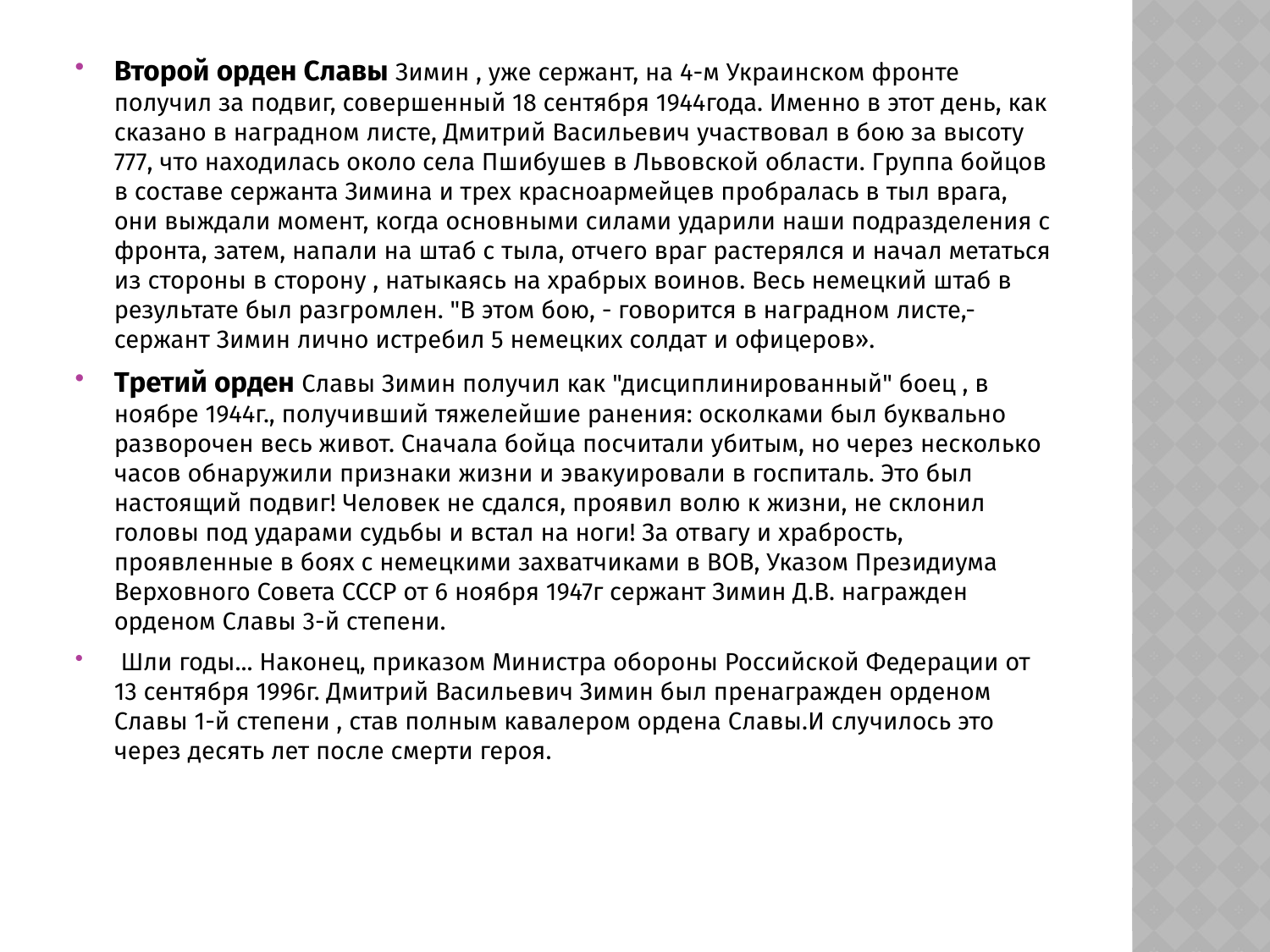

Второй орден Славы Зимин , уже сержант, на 4-м Украинском фронте получил за подвиг, совершенный 18 сентября 1944года. Именно в этот день, как сказано в наградном листе, Дмитрий Васильевич участвовал в бою за высоту 777, что находилась около села Пшибушев в Львовской области. Группа бойцов в составе сержанта Зимина и трех красноармейцев пробралась в тыл врага, они выждали момент, когда основными силами ударили наши подразделения с фронта, затем, напали на штаб с тыла, отчего враг растерялся и начал метаться из стороны в сторону , натыкаясь на храбрых воинов. Весь немецкий штаб в результате был разгромлен. "В этом бою, - говорится в наградном листе,- сержант Зимин лично истребил 5 немецких солдат и офицеров».
Третий орден Славы Зимин получил как "дисциплинированный" боец , в ноябре 1944г., получивший тяжелейшие ранения: осколками был буквально разворочен весь живот. Сначала бойца посчитали убитым, но через несколько часов обнаружили признаки жизни и эвакуировали в госпиталь. Это был настоящий подвиг! Человек не сдался, проявил волю к жизни, не склонил головы под ударами судьбы и встал на ноги! За отвагу и храбрость, проявленные в боях с немецкими захватчиками в ВОВ, Указом Президиума Верховного Совета СССР от 6 ноября 1947г сержант Зимин Д.В. награжден орденом Славы 3-й степени.
 Шли годы... Наконец, приказом Министра обороны Российской Федерации от 13 сентября 1996г. Дмитрий Васильевич Зимин был пренагражден орденом Славы 1-й степени , став полным кавалером ордена Славы.И случилось это через десять лет после смерти героя.